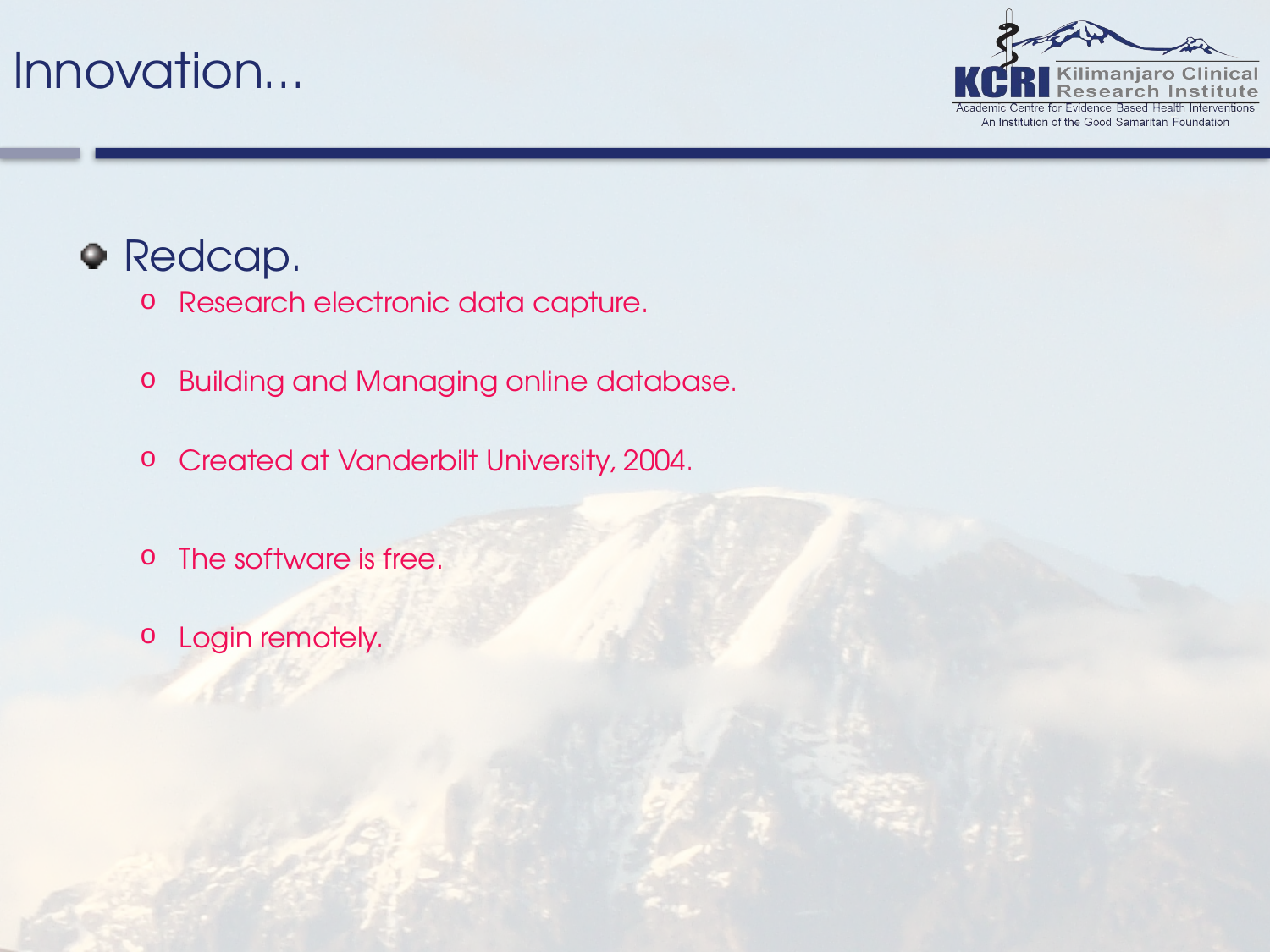

# Innovation…
Redcap.
Research electronic data capture.

Building and Managing online database.

Created at Vanderbilt University, 2004.

The software is free.

Login remotely.